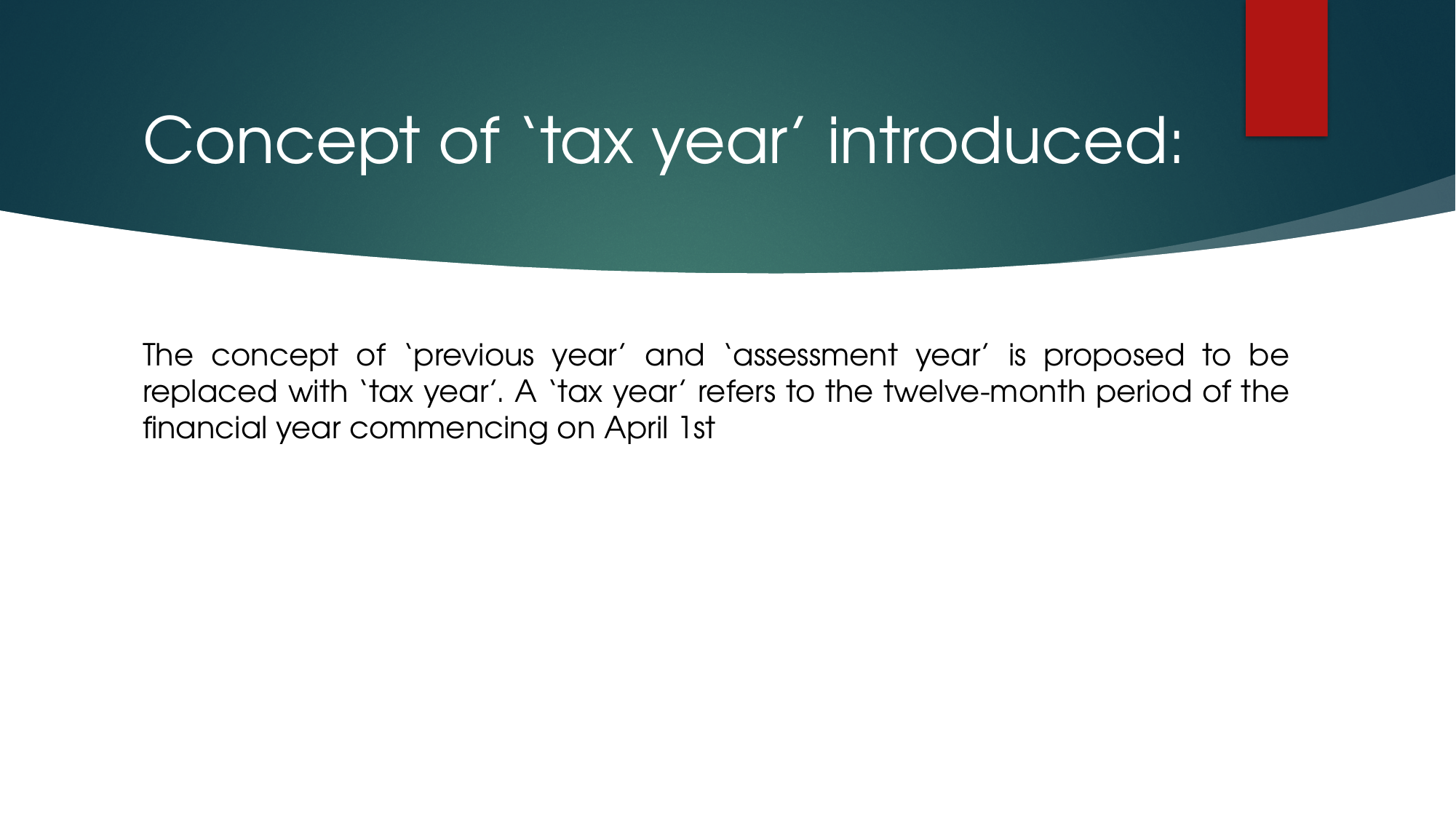

# Concept of ‘tax year’ introduced:

The concept of ‘previous year’ and ‘assessment year’ is proposed to be replaced with ‘tax year’. A ‘tax year’ refers to the twelve-month period of the financial year commencing on April 1st